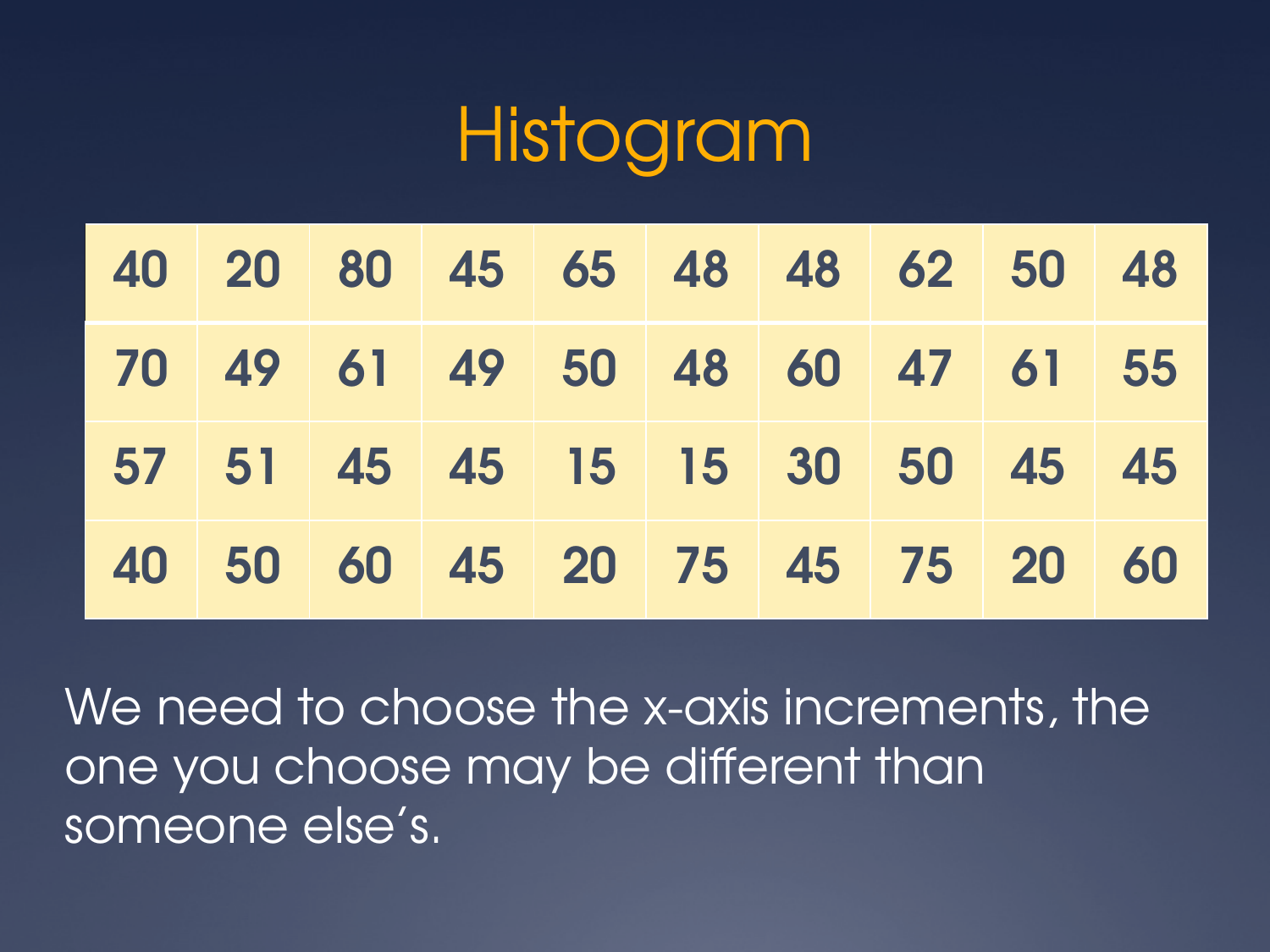

# Histogram
| 40 | 20 | 80 | 45 | 65 | 48 | 48 | 62 | 50 | 48 |
| --- | --- | --- | --- | --- | --- | --- | --- | --- | --- |
| 70 | 49 | 61 | 49 | 50 | 48 | 60 | 47 | 61 | 55 |
| 57 | 51 | 45 | 45 | 15 | 15 | 30 | 50 | 45 | 45 |
| 40 | 50 | 60 | 45 | 20 | 75 | 45 | 75 | 20 | 60 |
We need to choose the x-axis increments, the one you choose may be different than someone else’s.